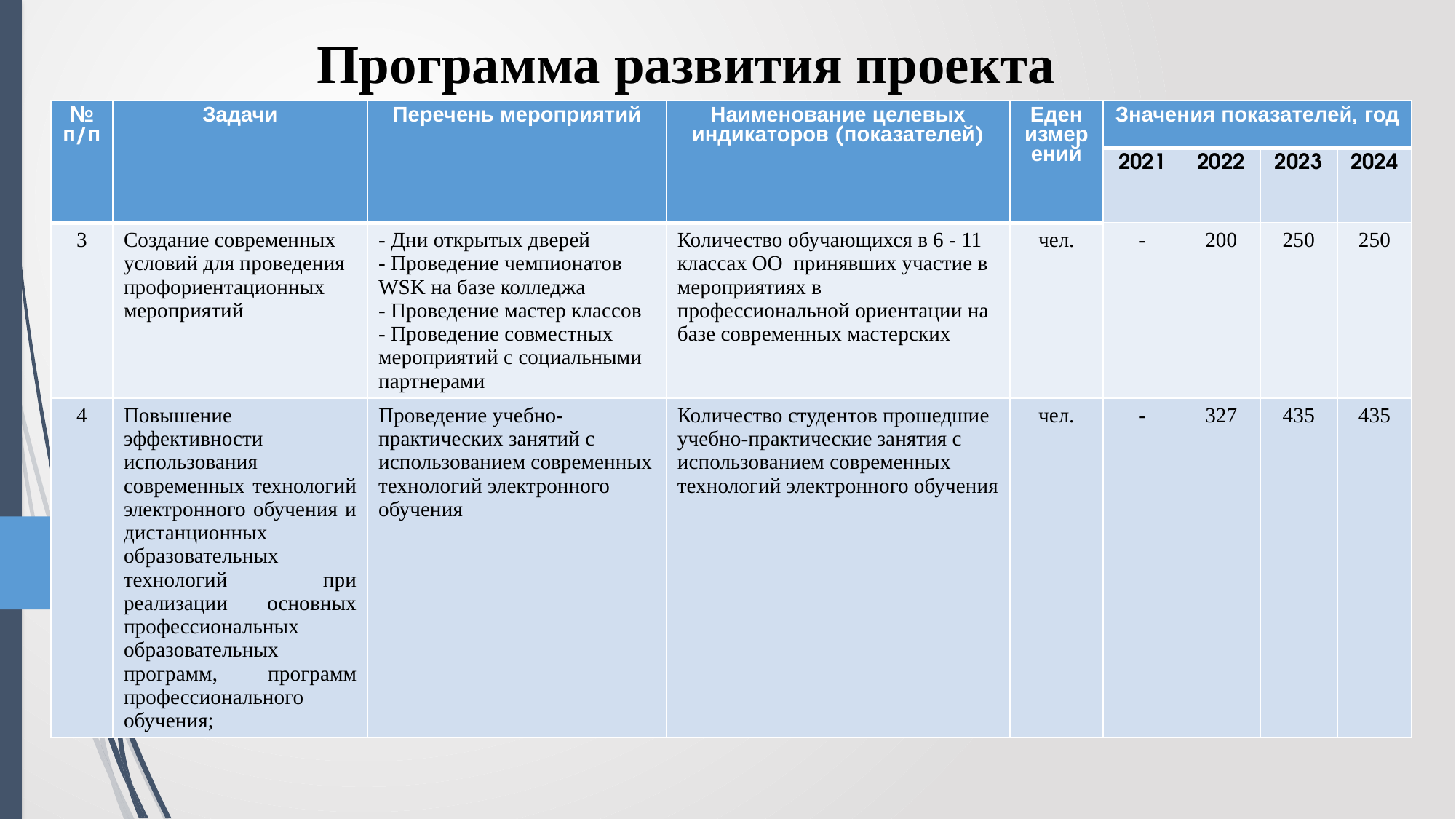

Программа развития проекта
| № п/п | Задачи | Перечень мероприятий | Наименование целевых индикаторов (показателей) | Еден измерений | Значения показателей, год |  |  |  |
| --- | --- | --- | --- | --- | --- | --- | --- | --- |
|  |  |  |  |  | 2021 | 2022 | 2023 | 2024 |
| 3 | Создание современных условий для проведения профориентационных мероприятий | - Дни открытых дверей - Проведение чемпионатов WSK на базе колледжа - Проведение мастер классов - Проведение совместных мероприятий с социальными партнерами | Количество обучающихся в 6 - 11 классах ОО принявших участие в мероприятиях в профессиональной ориентации на базе современных мастерских | чел. | - | 200 | 250 | 250 |
| 4 | Повышение эффективности использования современных технологий электронного обучения и дистанционных образовательных технологий при реализации основных профессиональных образовательных программ, программ профессионального обучения; | Проведение учебно-практических занятий с использованием современных технологий электронного обучения | Количество студентов прошедшие учебно-практические занятия с использованием современных технологий электронного обучения | чел. | - | 327 | 435 | 435 |